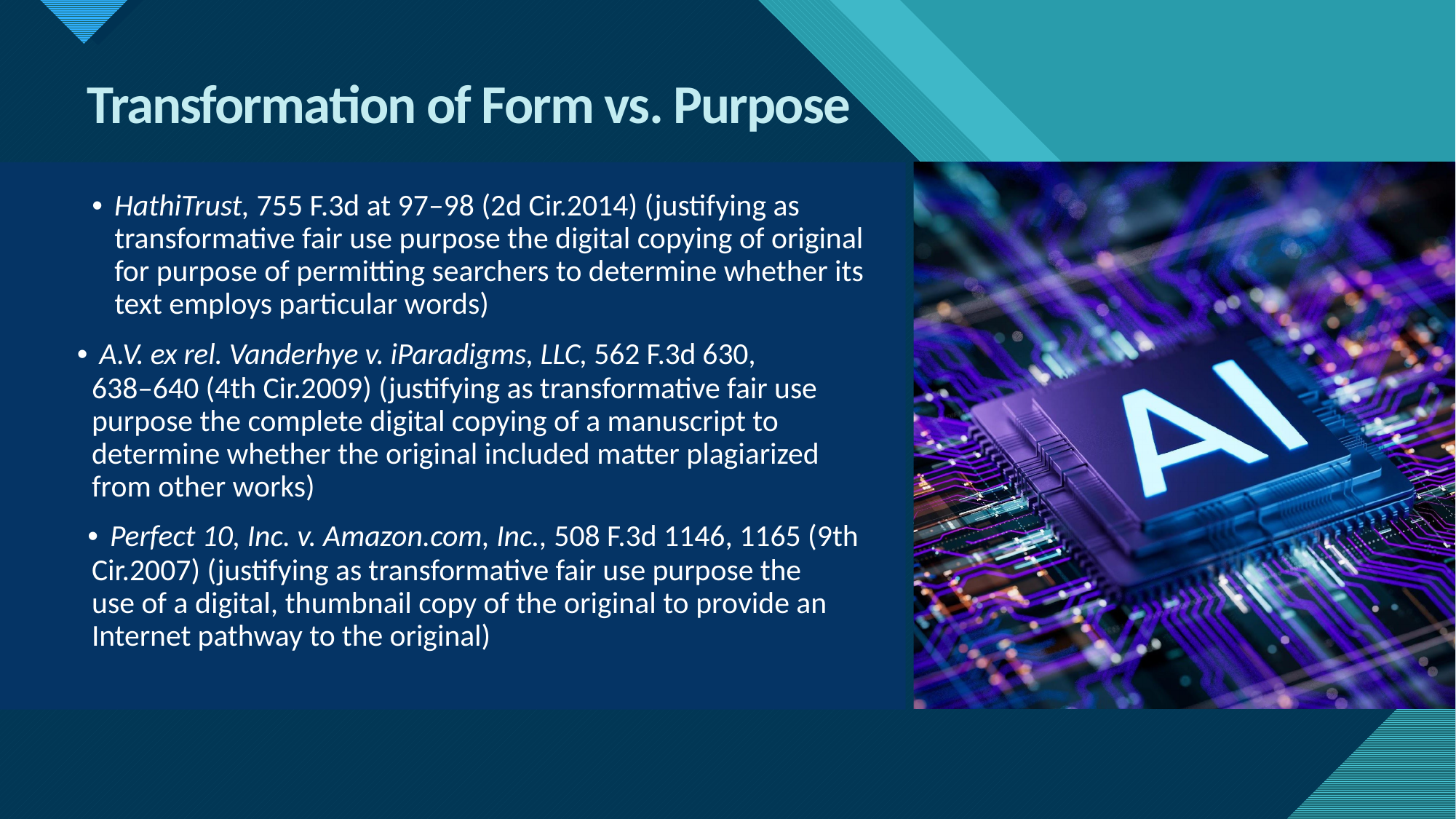

Transformation of Form vs. Purpose

• HathiTrust, 755 F.3d at 97–98 (2d Cir.2014) (justifying as transformative fair use purpose the digital copying of original for purpose of permitting searchers to determine whether its text employs particular words)
• A.V. ex rel. Vanderhye v. iParadigms, LLC, 562 F.3d 630,
638–640 (4th Cir.2009) (justifying as transformative fair use
purpose the complete digital copying of a manuscript to
determine whether the original included matter plagiarized
from other works)
• Perfect 10, Inc. v. Amazon.com, Inc., 508 F.3d 1146, 1165 (9th
Cir.2007) (justifying as transformative fair use purpose the
use of a digital, thumbnail copy of the original to provide an
Internet pathway to the original)